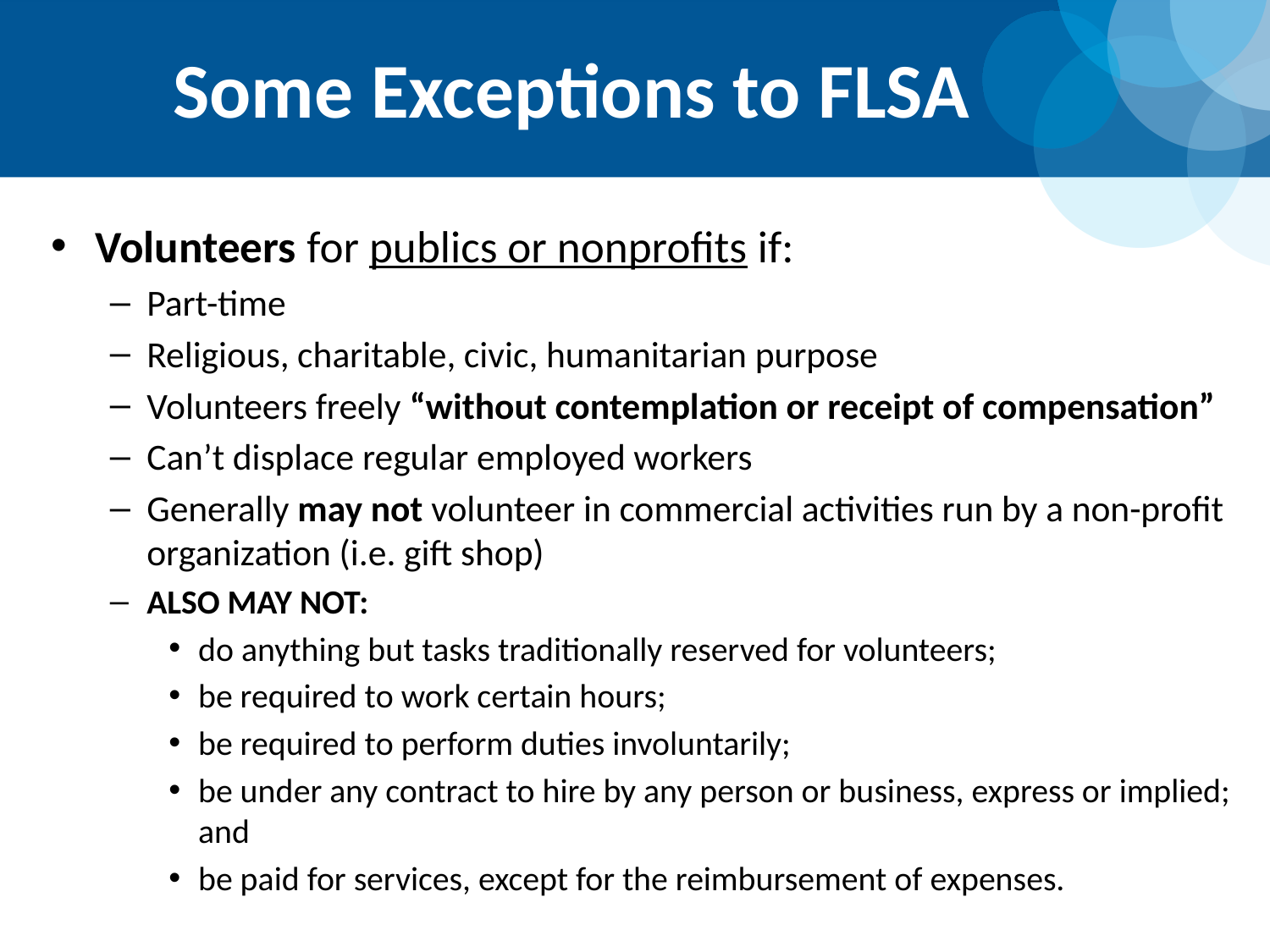

# Some Exceptions to FLSA
Volunteers for publics or nonprofits if:
Part-time
Religious, charitable, civic, humanitarian purpose
Volunteers freely “without contemplation or receipt of compensation”
Can’t displace regular employed workers
Generally may not volunteer in commercial activities run by a non-profit organization (i.e. gift shop)
ALSO MAY NOT:
do anything but tasks traditionally reserved for volunteers;
be required to work certain hours;
be required to perform duties involuntarily;
be under any contract to hire by any person or business, express or implied; and
be paid for services, except for the reimbursement of expenses.